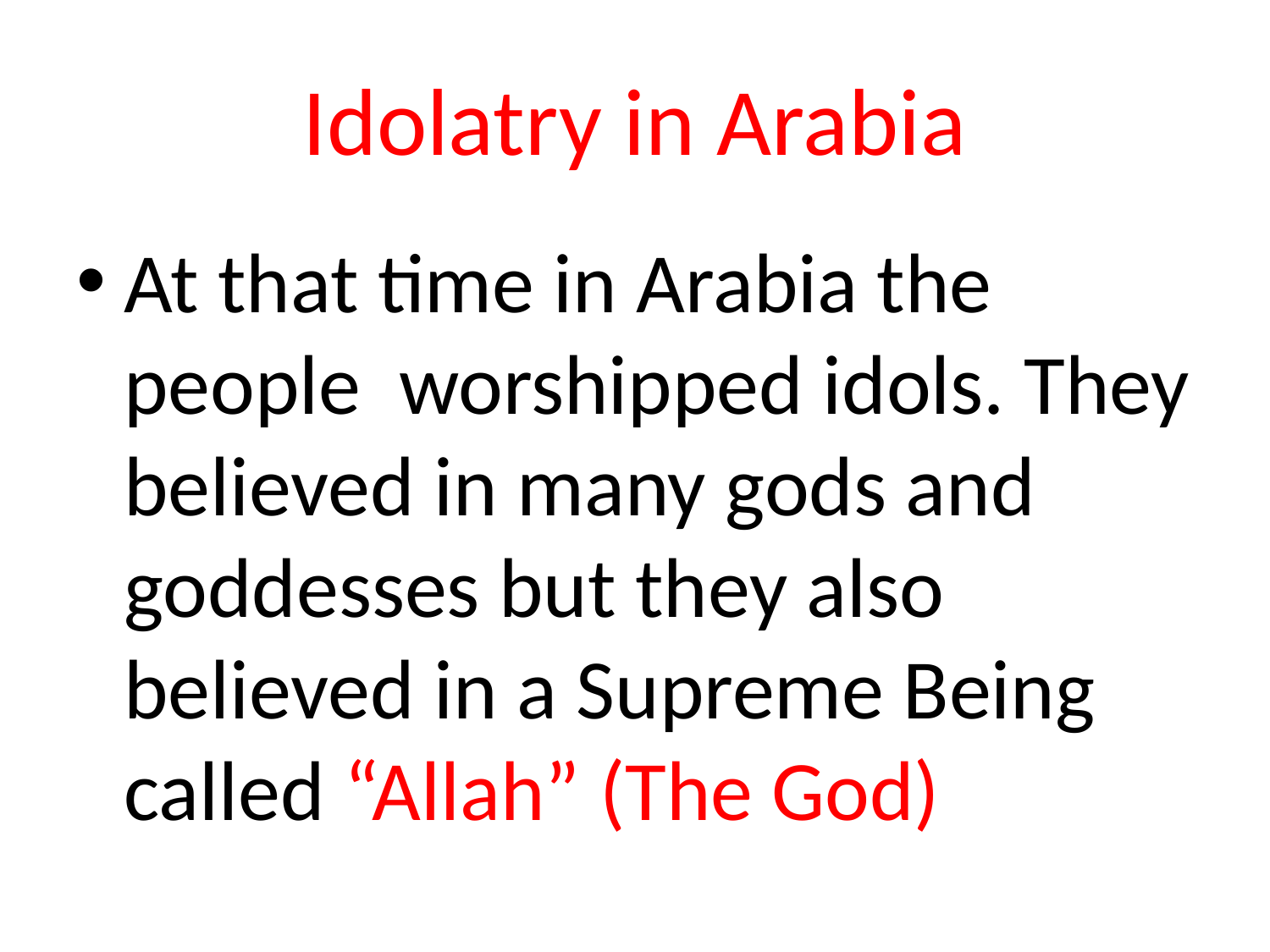

# Idolatry in Arabia
At that time in Arabia the people  worshipped idols. They believed in many gods and goddesses but they also believed in a Supreme Being called “Allah” (The God)